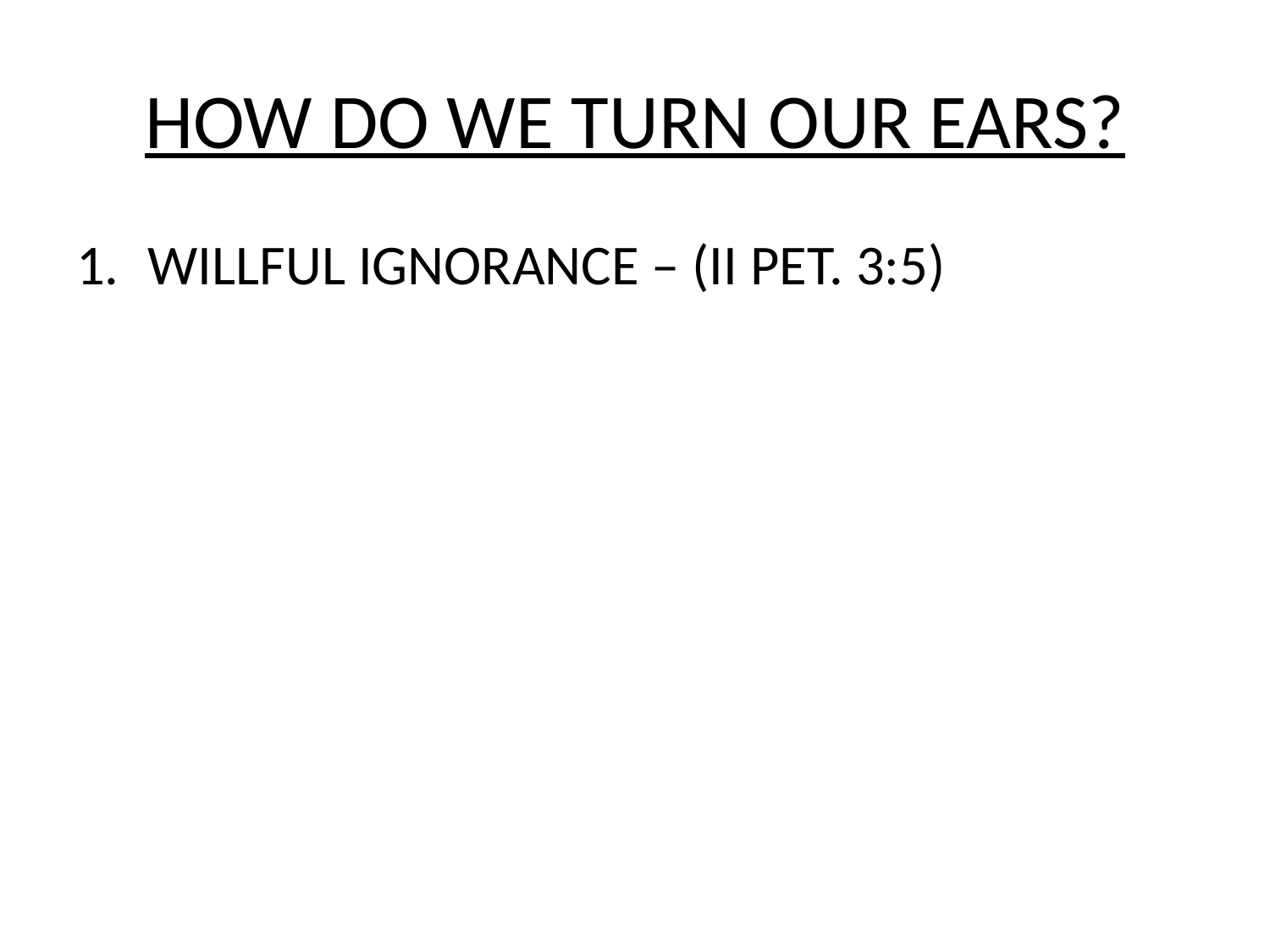

# HOW DO WE TURN OUR EARS?
WILLFUL IGNORANCE – (II PET. 3:5)